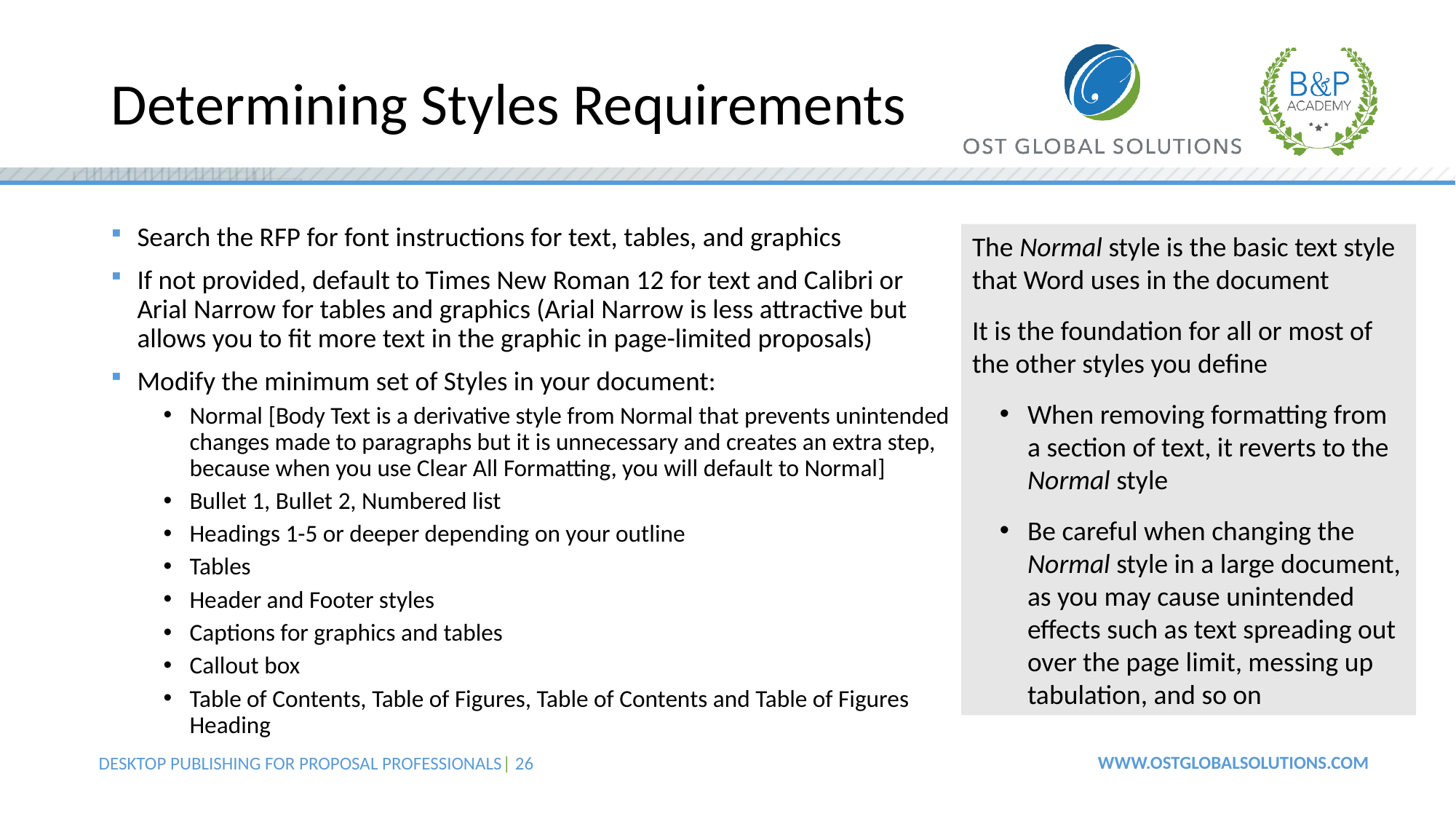

# Determining Styles Requirements
Search the RFP for font instructions for text, tables, and graphics
If not provided, default to Times New Roman 12 for text and Calibri or Arial Narrow for tables and graphics (Arial Narrow is less attractive but allows you to fit more text in the graphic in page-limited proposals)
Modify the minimum set of Styles in your document:
Normal [Body Text is a derivative style from Normal that prevents unintended changes made to paragraphs but it is unnecessary and creates an extra step, because when you use Clear All Formatting, you will default to Normal]
Bullet 1, Bullet 2, Numbered list
Headings 1-5 or deeper depending on your outline
Tables
Header and Footer styles
Captions for graphics and tables
Callout box
Table of Contents, Table of Figures, Table of Contents and Table of Figures Heading

The Normal style is the basic text style that Word uses in the document
It is the foundation for all or most of the other styles you define
When removing formatting from a section of text, it reverts to the Normal style
Be careful when changing the Normal style in a large document, as you may cause unintended effects such as text spreading out over the page limit, messing up tabulation, and so on